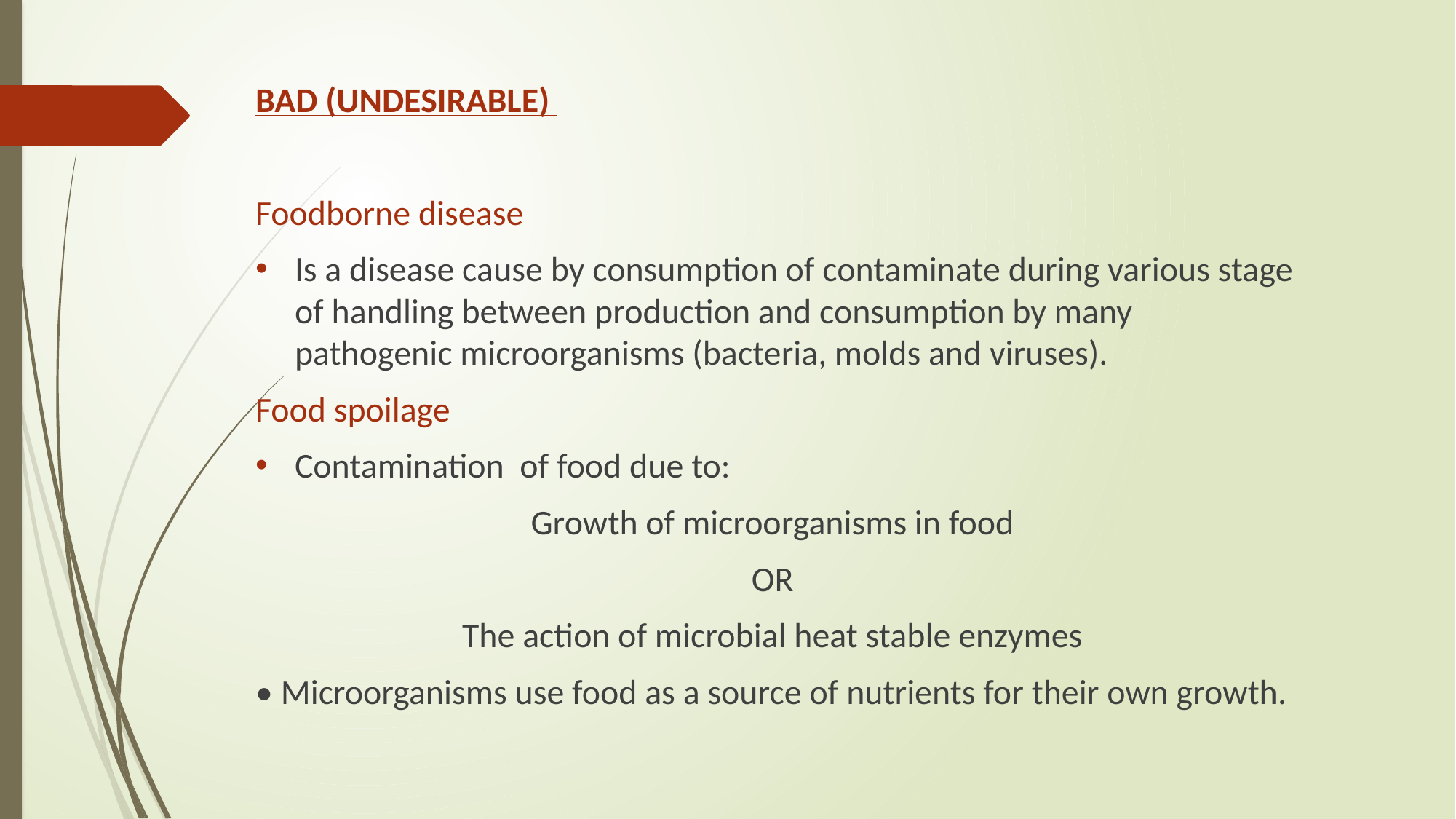

BAD (UNDESIRABLE)

Foodborne disease
Is a disease cause by consumption of contaminate during various stage of handling between production and consumption by many pathogenic microorganisms (bacteria, molds and viruses).
Food spoilage
Contamination  of food due to:
Growth of microorganisms in food
OR
The action of microbial heat stable enzymes
• Microorganisms use food as a source of nutrients for their own growth.